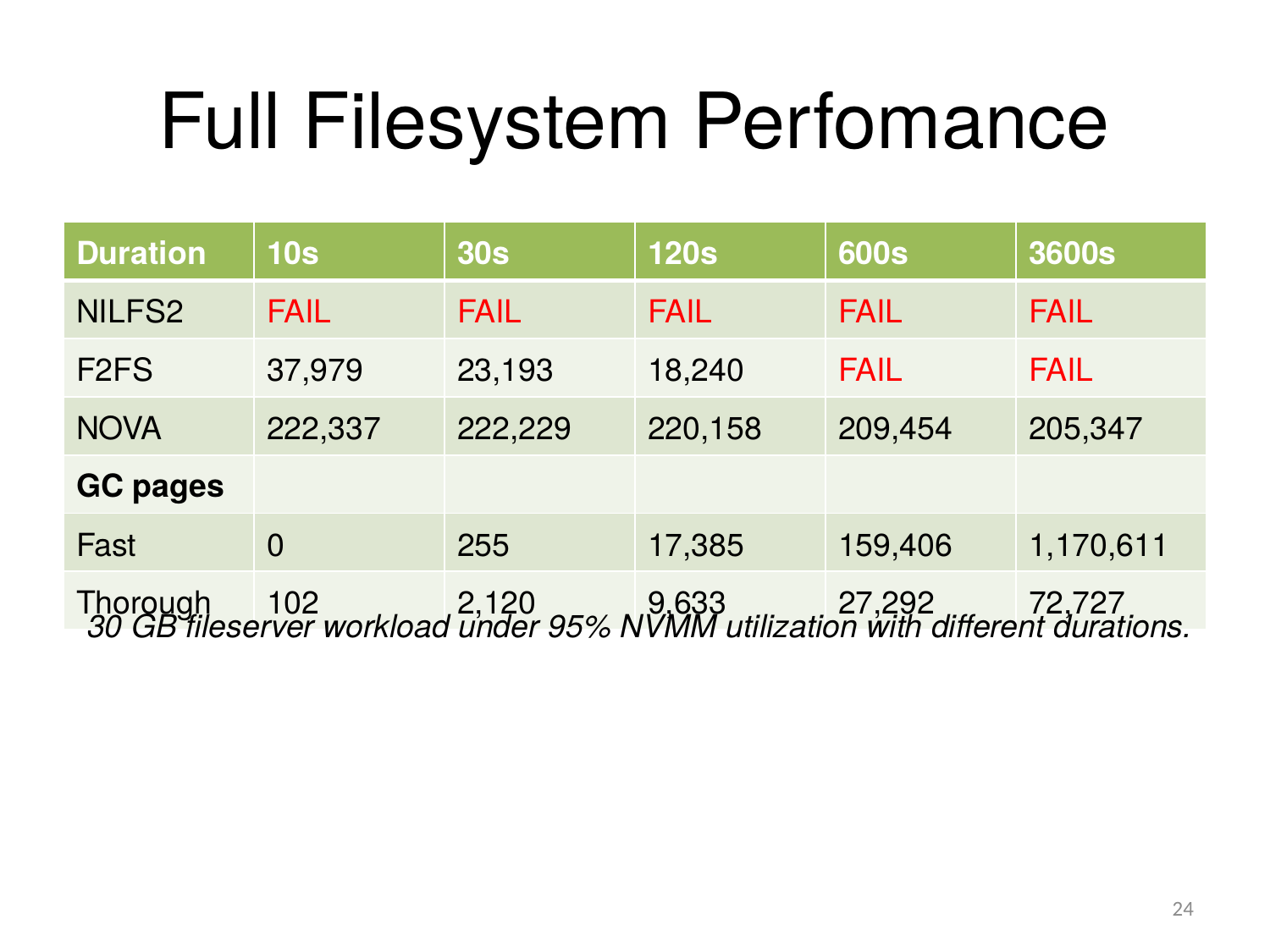

# Full Filesystem Perfomance
| Duration | 10s | 30s | 120s | 600s | 3600s |
| --- | --- | --- | --- | --- | --- |
| NILFS2 | FAIL | FAIL | FAIL | FAIL | FAIL |
| F2FS | 37,979 | 23,193 | 18,240 | FAIL | FAIL |
| NOVA | 222,337 | 222,229 | 220,158 | 209,454 | 205,347 |
| GC pages |  |  |  |  |  |
| Fast | 0 | 255 | 17,385 | 159,406 | 1,170,611 |
| Thorough | 102 | 2,120 | 9,633 | 27,292 | 72,727 |
30 GB fileserver workload under 95% NVMM utilization with different durations.
24